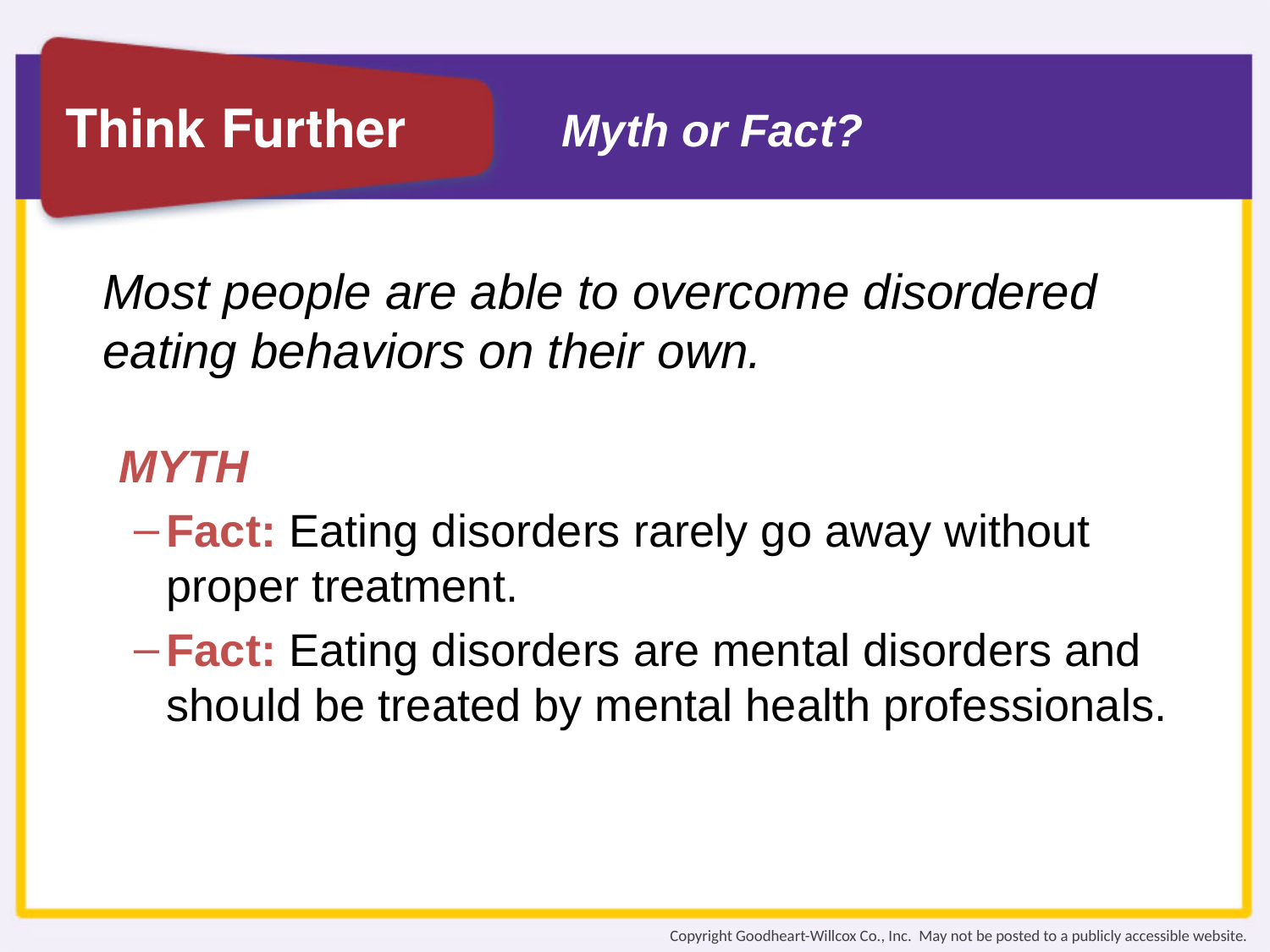

# Myth or Fact?
Most people are able to overcome disordered eating behaviors on their own.

MYTH
Fact: Eating disorders rarely go away without proper treatment.
Fact: Eating disorders are mental disorders and should be treated by mental health professionals.